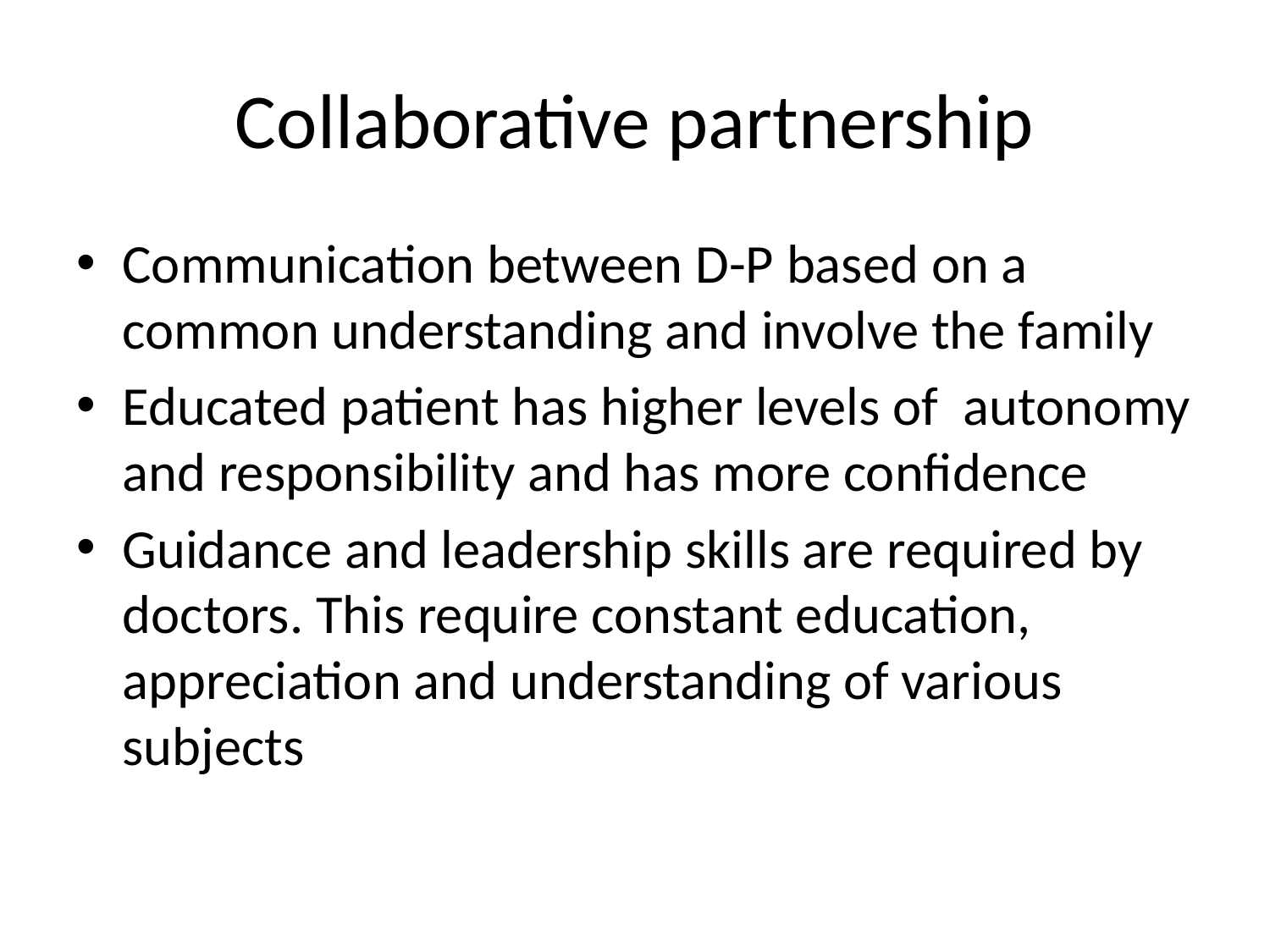

# Collaborative partnership
Communication between D-P based on a common understanding and involve the family
Educated patient has higher levels of  autonomy and responsibility and has more confidence
Guidance and leadership skills are required by doctors. This require constant education, appreciation and understanding of various subjects